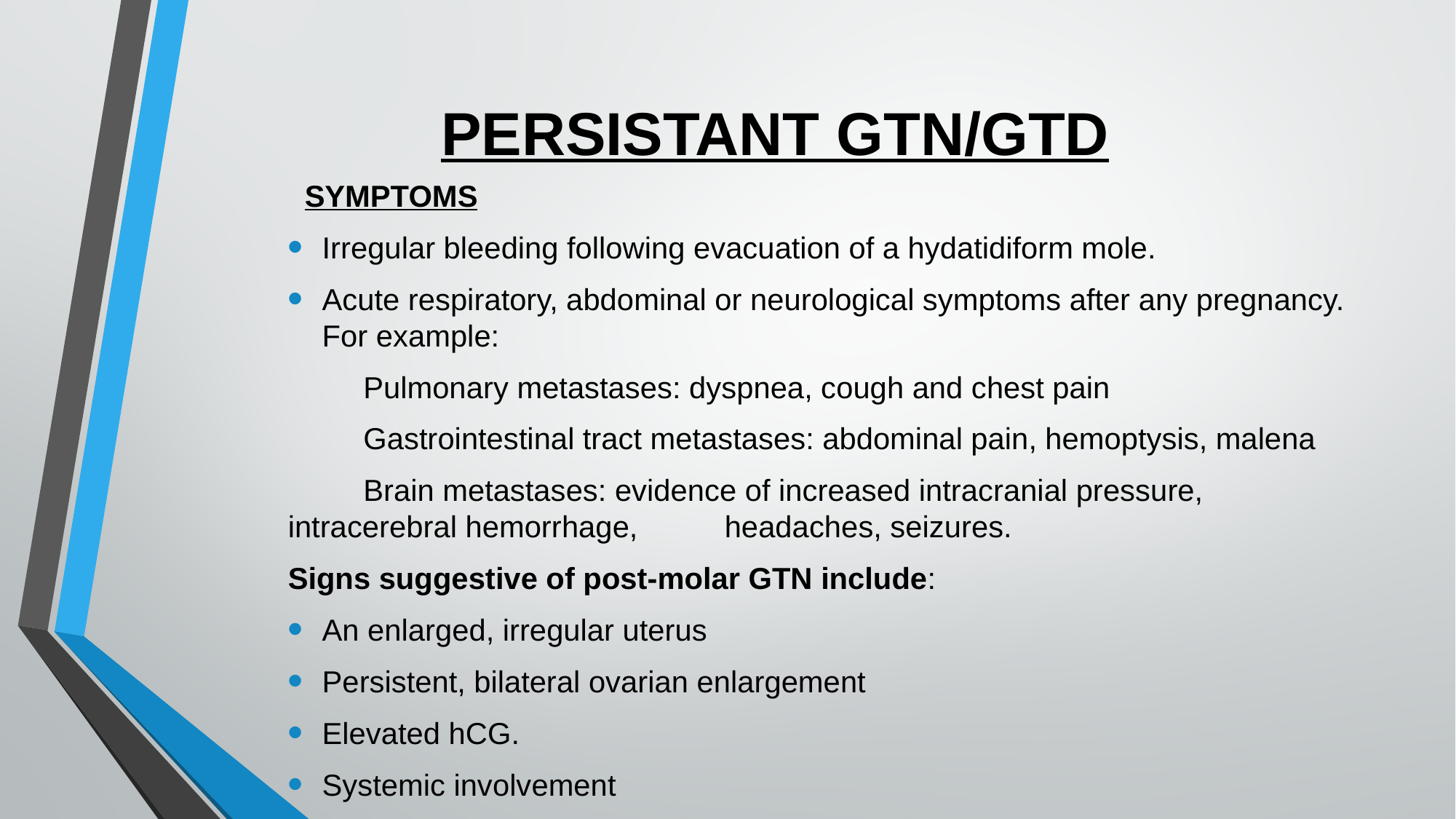

# PERSISTANT GTN/GTD
  SYMPTOMS
Irregular bleeding following evacuation of a hydatidiform mole.
Acute respiratory, abdominal or neurological symptoms after any pregnancy. For example:
         Pulmonary metastases: dyspnea, cough and chest pain
         Gastrointestinal tract metastases: abdominal pain, hemoptysis, malena
         Brain metastases: evidence of increased intracranial pressure, intracerebral hemorrhage, 	headaches, seizures.
Signs suggestive of post-molar GTN include:
An enlarged, irregular uterus
Persistent, bilateral ovarian enlargement
Elevated hCG.
Systemic involvement